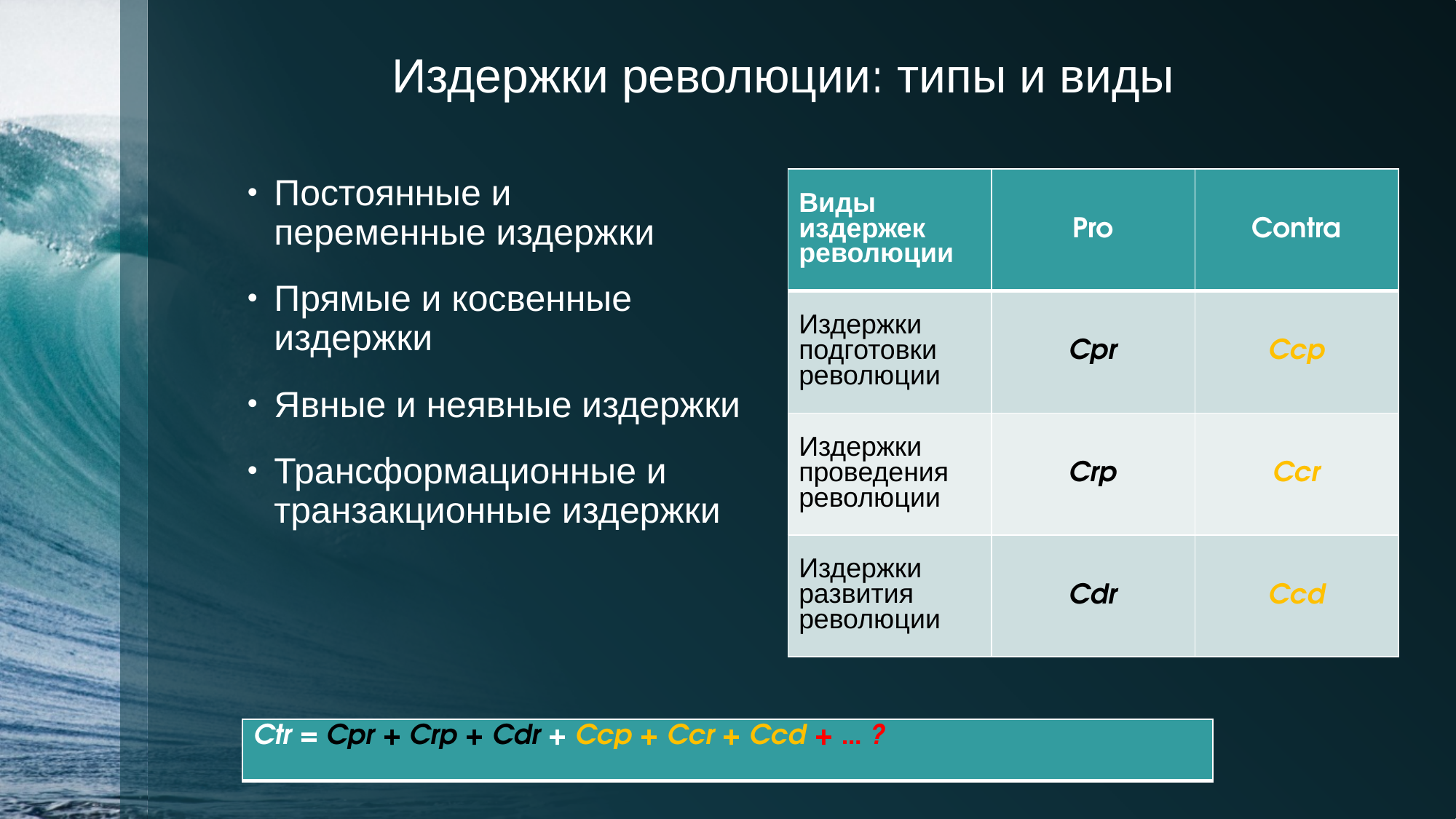

# Издержки революции: типы и виды
Постоянные и     переменные издержки
Прямые и косвенные издержки
Явные и неявные издержки
Трансформационные и транзакционные издержки
| Виды издержек революции | Pro | Contra |
| --- | --- | --- |
| Издержки подготовки революции | Cpr | Ccp |
| Издержки проведения революции | Crp | Ccr |
| Издержки развития революции | Cdr | Ccd |
| Ctr = Cpr + Crp + Cdr + Ccp + Ccr + Ccd + … ? |
| --- |